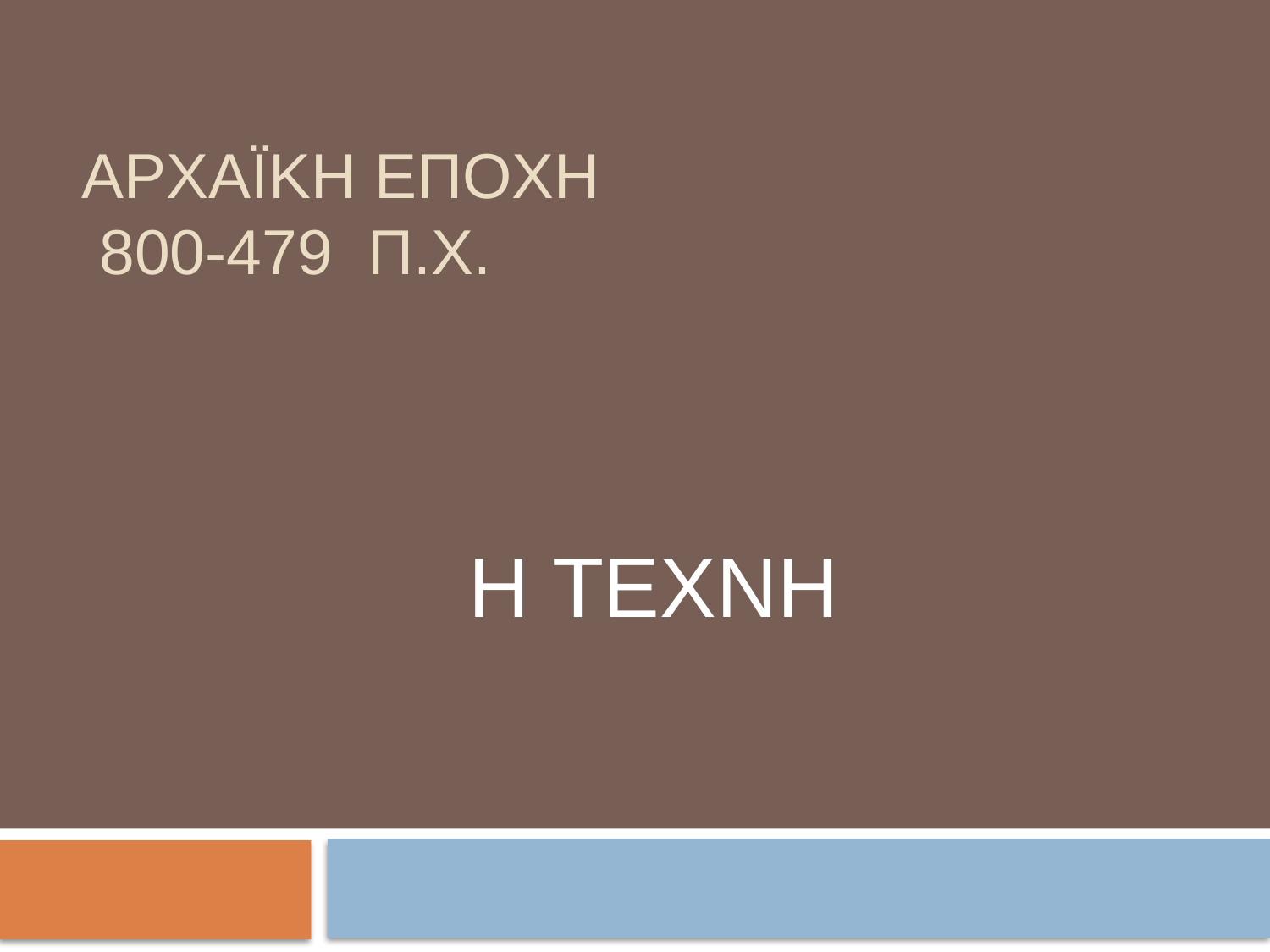

# ΑΡΧΑΪΚΗ ΕΠΟΧΗ 800-479  π.χ.
Η ΤΕΧΝΗ